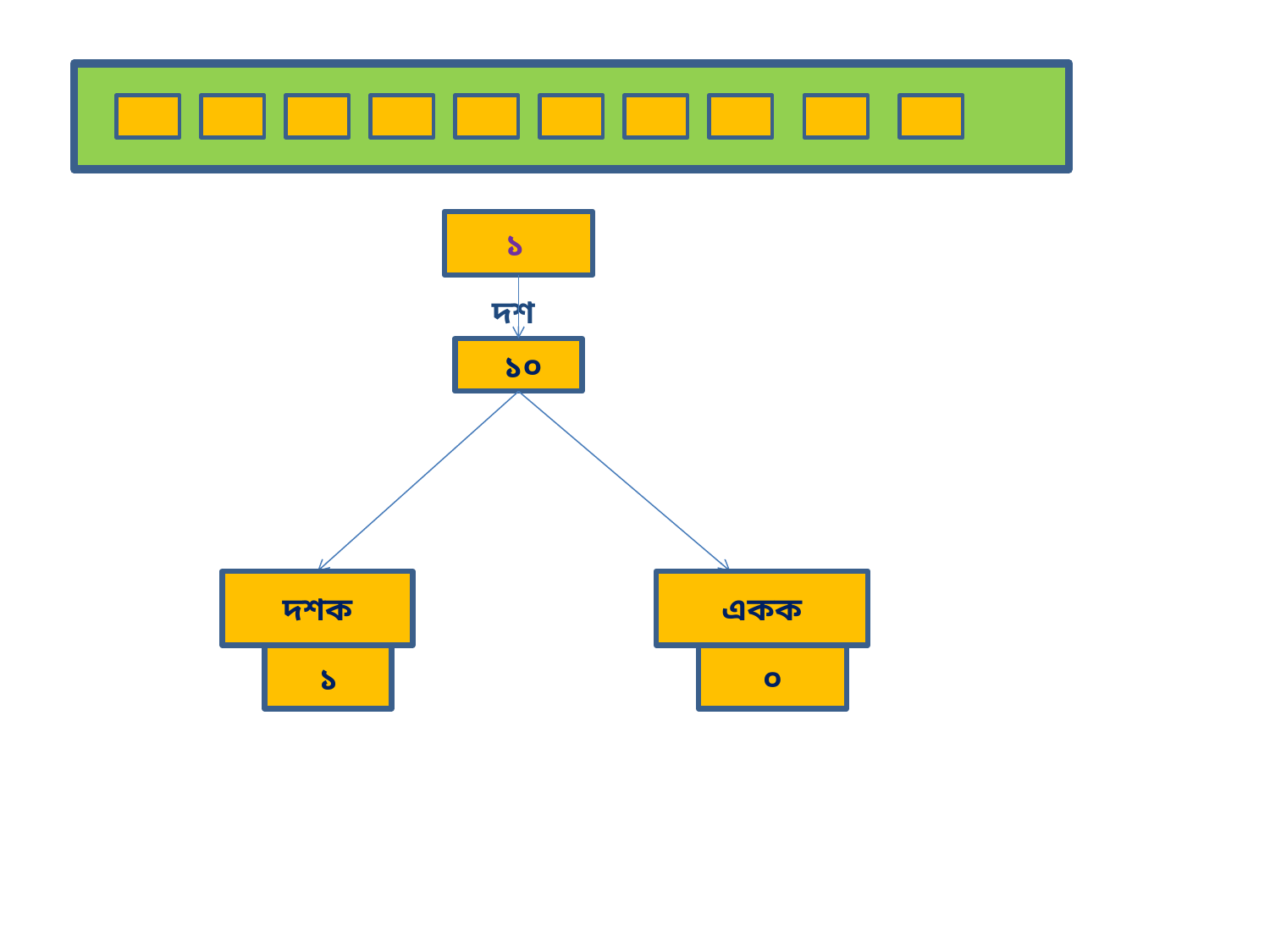

১
দশ
 ১০
দশক
একক
১
০